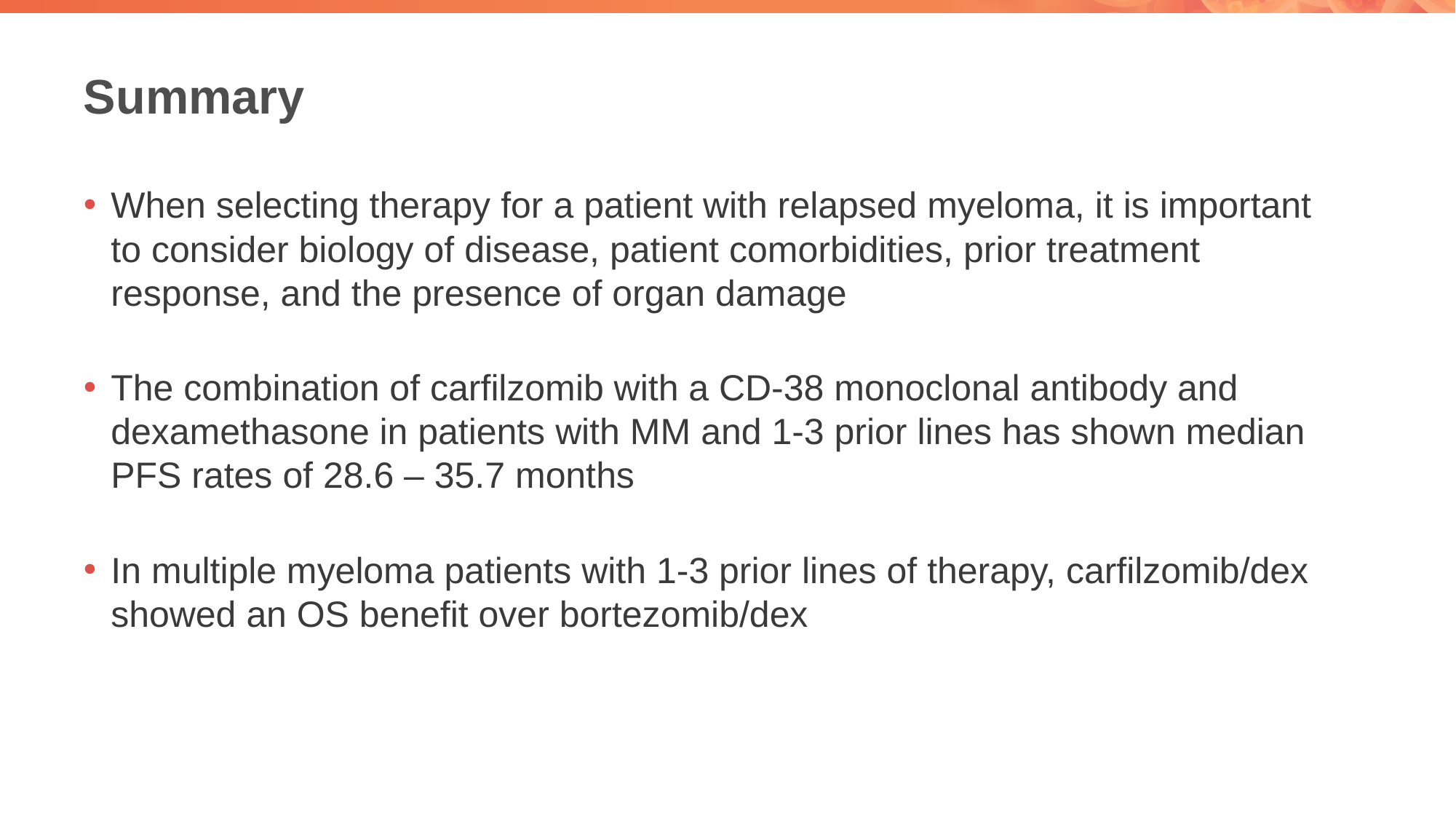

# Summary
When selecting therapy for a patient with relapsed myeloma, it is important to consider biology of disease, patient comorbidities, prior treatment response, and the presence of organ damage
The combination of carfilzomib with a CD-38 monoclonal antibody and dexamethasone in patients with MM and 1-3 prior lines has shown median PFS rates of 28.6 – 35.7 months
In multiple myeloma patients with 1-3 prior lines of therapy, carfilzomib/dex showed an OS benefit over bortezomib/dex